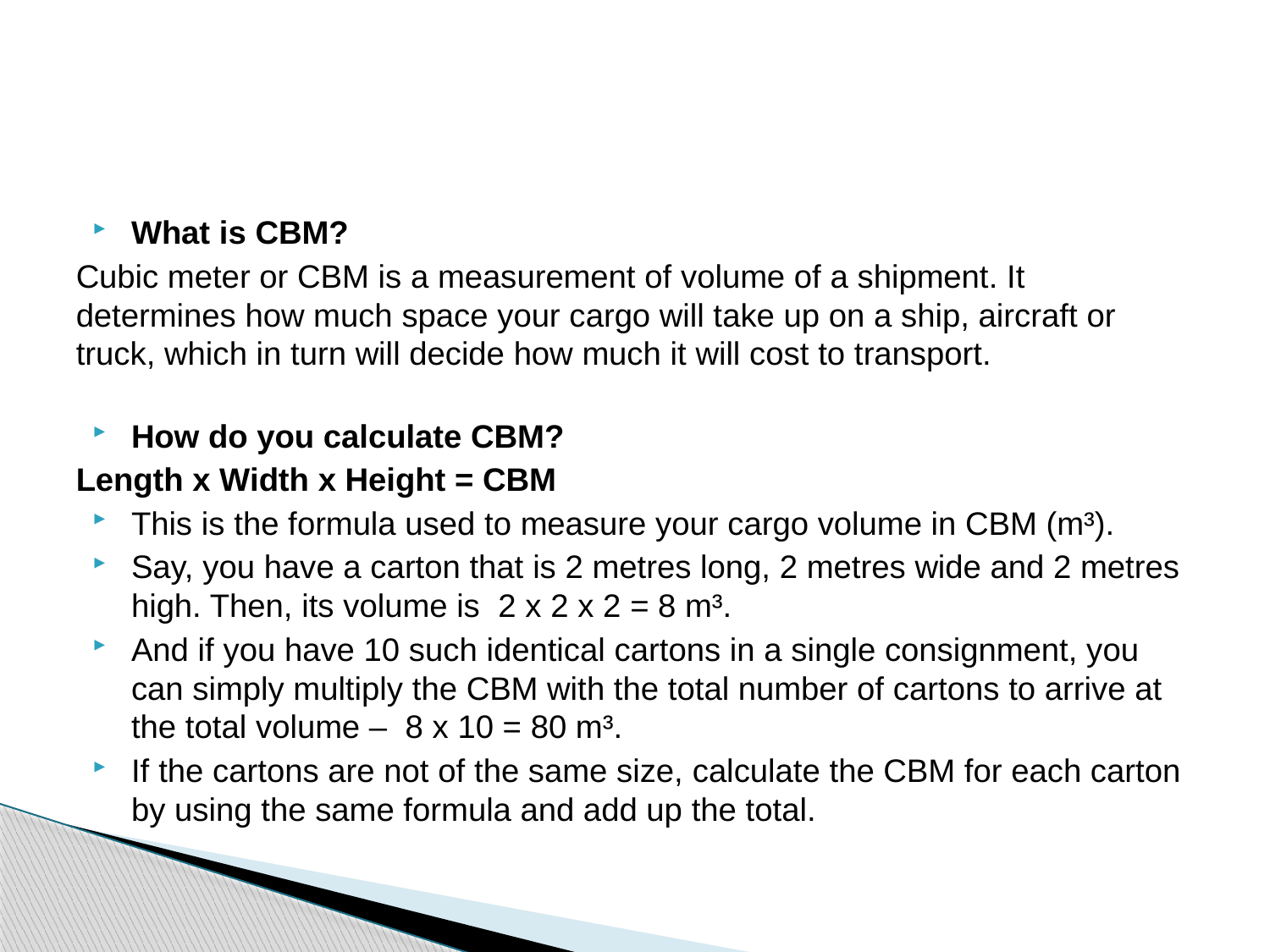

#
What is CBM?
Cubic meter or CBM is a measurement of volume of a shipment. It determines how much space your cargo will take up on a ship, aircraft or truck, which in turn will decide how much it will cost to transport.
How do you calculate CBM?
Length x Width x Height = CBM
This is the formula used to measure your cargo volume in CBM (m³).
Say, you have a carton that is 2 metres long, 2 metres wide and 2 metres high. Then, its volume is  2 x 2 x 2 = 8 m³.
And if you have 10 such identical cartons in a single consignment, you can simply multiply the CBM with the total number of cartons to arrive at the total volume –  8 x 10 = 80 m³.
If the cartons are not of the same size, calculate the CBM for each carton by using the same formula and add up the total.